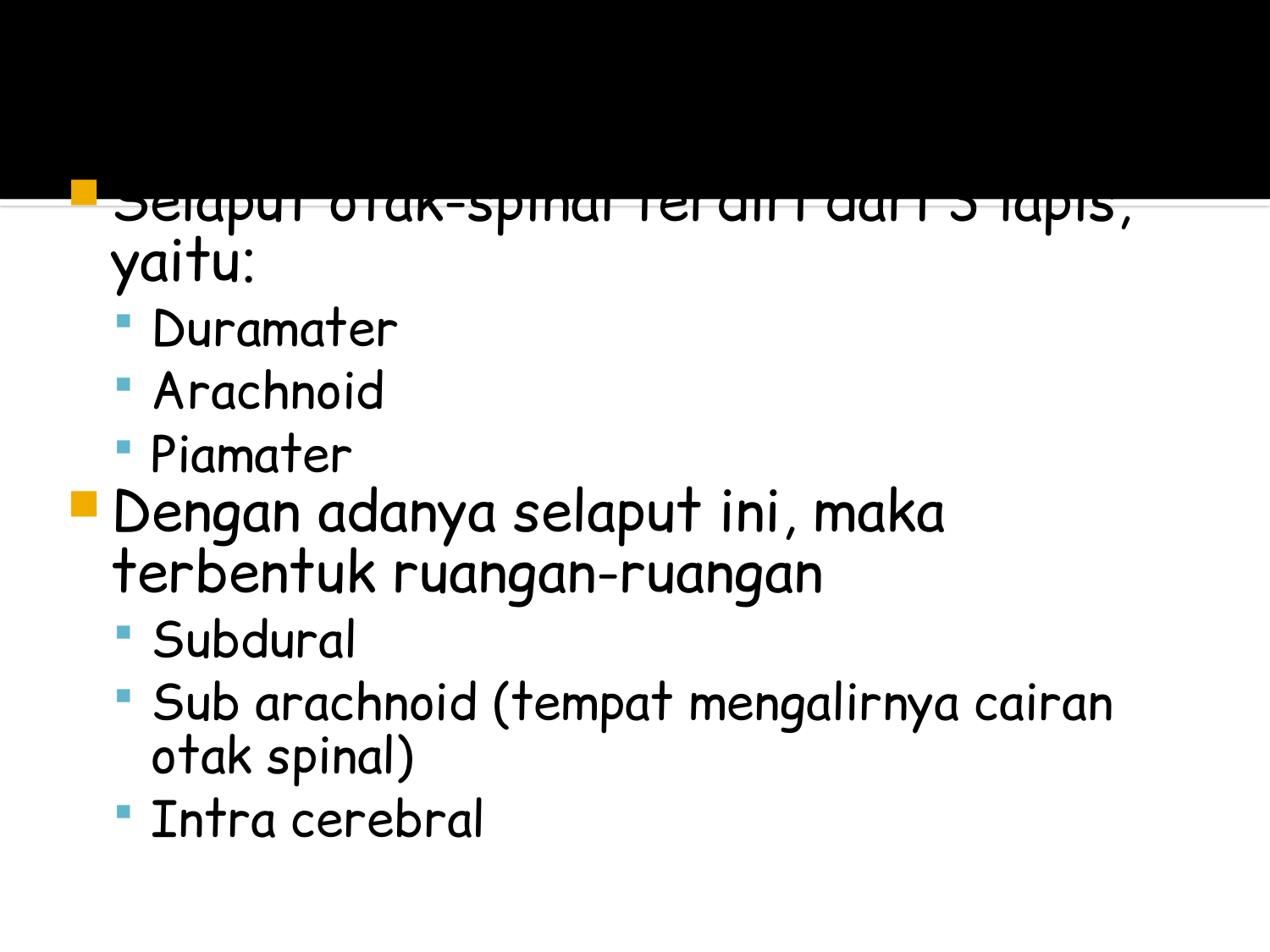

Selaput Otak-Spinal (Meninx)
Selaput otak-spinal terdiri dari 3 lapis, yaitu:
Duramater
Arachnoid
Piamater
Dengan adanya selaput ini, maka terbentuk ruangan-ruangan
Subdural
Sub arachnoid (tempat mengalirnya cairan otak spinal)
Intra cerebral